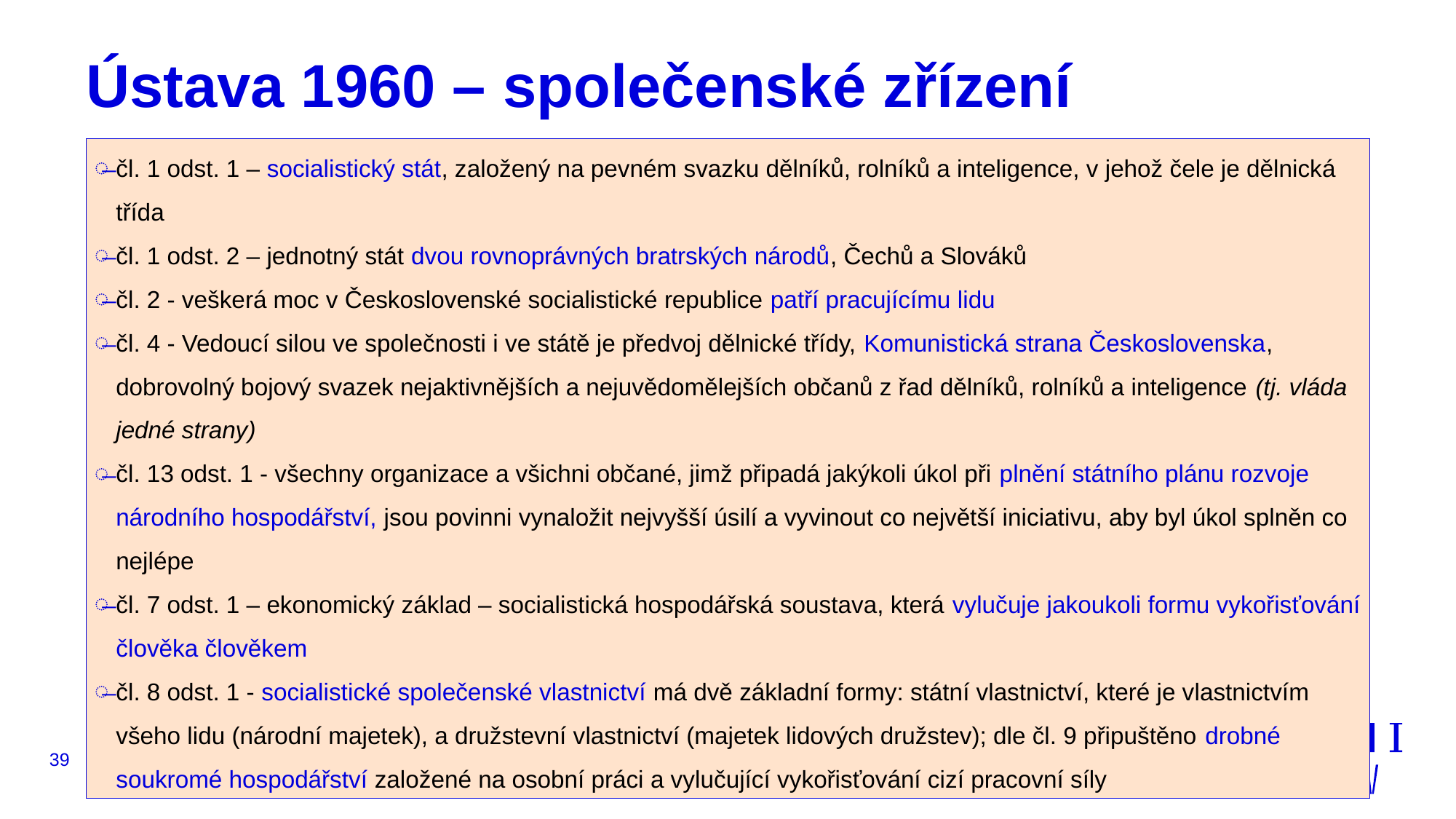

# Ústava 1960 – společenské zřízení
čl. 1 odst. 1 – socialistický stát, založený na pevném svazku dělníků, rolníků a inteligence, v jehož čele je dělnická třída
čl. 1 odst. 2 – jednotný stát dvou rovnoprávných bratrských národů, Čechů a Slováků
čl. 2 - veškerá moc v Československé socialistické republice patří pracujícímu lidu
čl. 4 - Vedoucí silou ve společnosti i ve státě je předvoj dělnické třídy, Komunistická strana Československa, dobrovolný bojový svazek nejaktivnějších a nejuvědomělejších občanů z řad dělníků, rolníků a inteligence (tj. vláda jedné strany)
čl. 13 odst. 1 - všechny organizace a všichni občané, jimž připadá jakýkoli úkol při plnění státního plánu rozvoje národního hospodářství, jsou povinni vynaložit nejvyšší úsilí a vyvinout co největší iniciativu, aby byl úkol splněn co nejlépe
čl. 7 odst. 1 – ekonomický základ – socialistická hospodářská soustava, která vylučuje jakoukoli formu vykořisťování člověka člověkem
čl. 8 odst. 1 - socialistické společenské vlastnictví má dvě základní formy: státní vlastnictví, které je vlastnictvím všeho lidu (národní majetek), a družstevní vlastnictví (majetek lidových družstev); dle čl. 9 připuštěno drobné soukromé hospodářství založené na osobní práci a vylučující vykořisťování cizí pracovní síly

39
JUDr. Malachta, KOV - Státověda